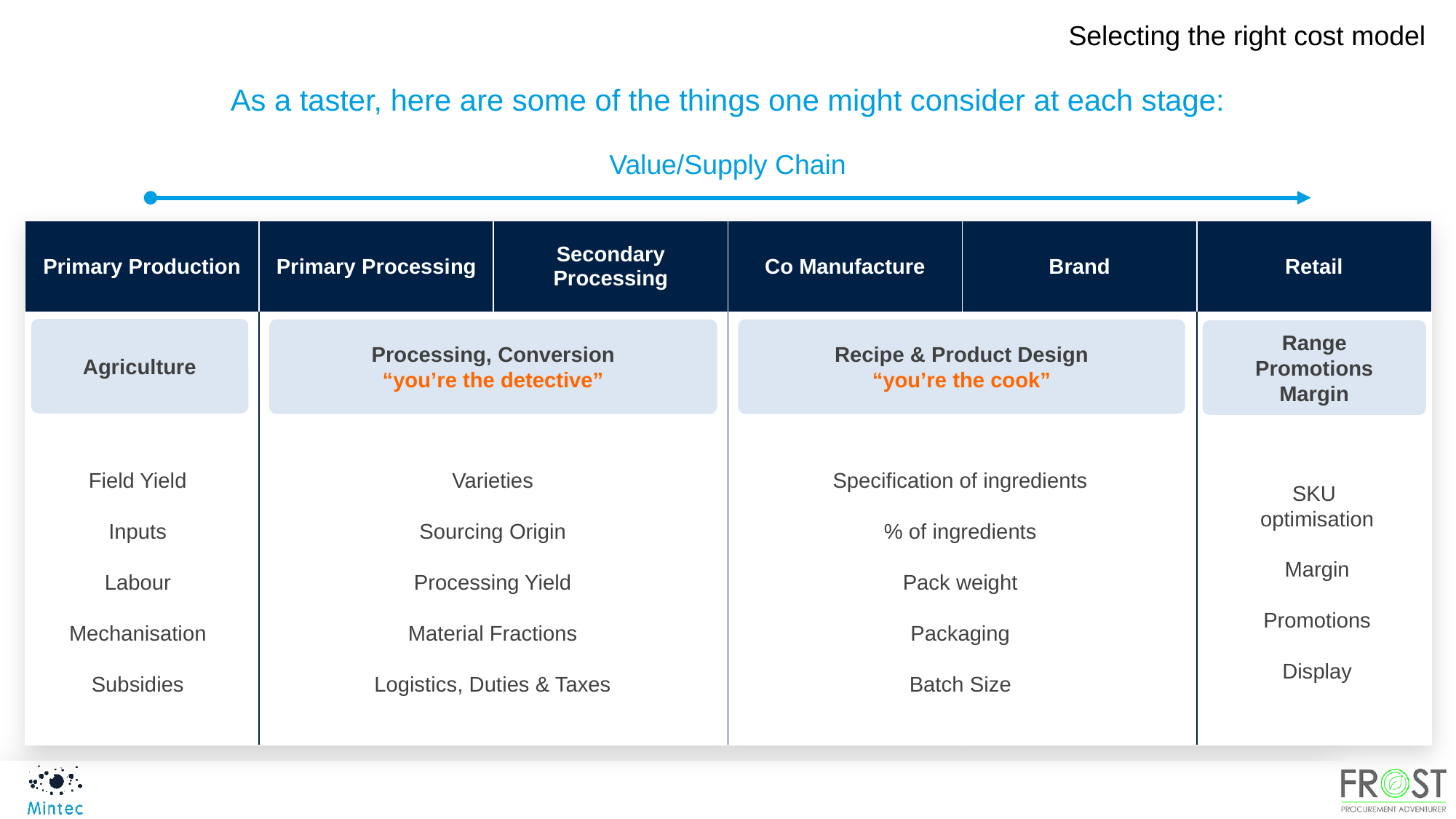

Selecting the right cost model
As a taster, here are some of the things one might consider at each stage:
Value/Supply Chain
| Primary Production | Primary Processing | Secondary Processing | Co Manufacture | Brand | Retail |
| --- | --- | --- | --- | --- | --- |
|  |  |  |  |  |  |
Agriculture
Processing, Conversion
“you’re the detective”
Recipe & Product Design
“you’re the cook”
Range
Promotions
Margin
Specification of ingredients

% of ingredients

Pack weight

Packaging

Batch Size
Field Yield

Inputs

Labour

Mechanisation

Subsidies
Varieties

Sourcing Origin

Processing Yield

Material Fractions

Logistics, Duties & Taxes
SKU
optimisation

Margin

Promotions

Display